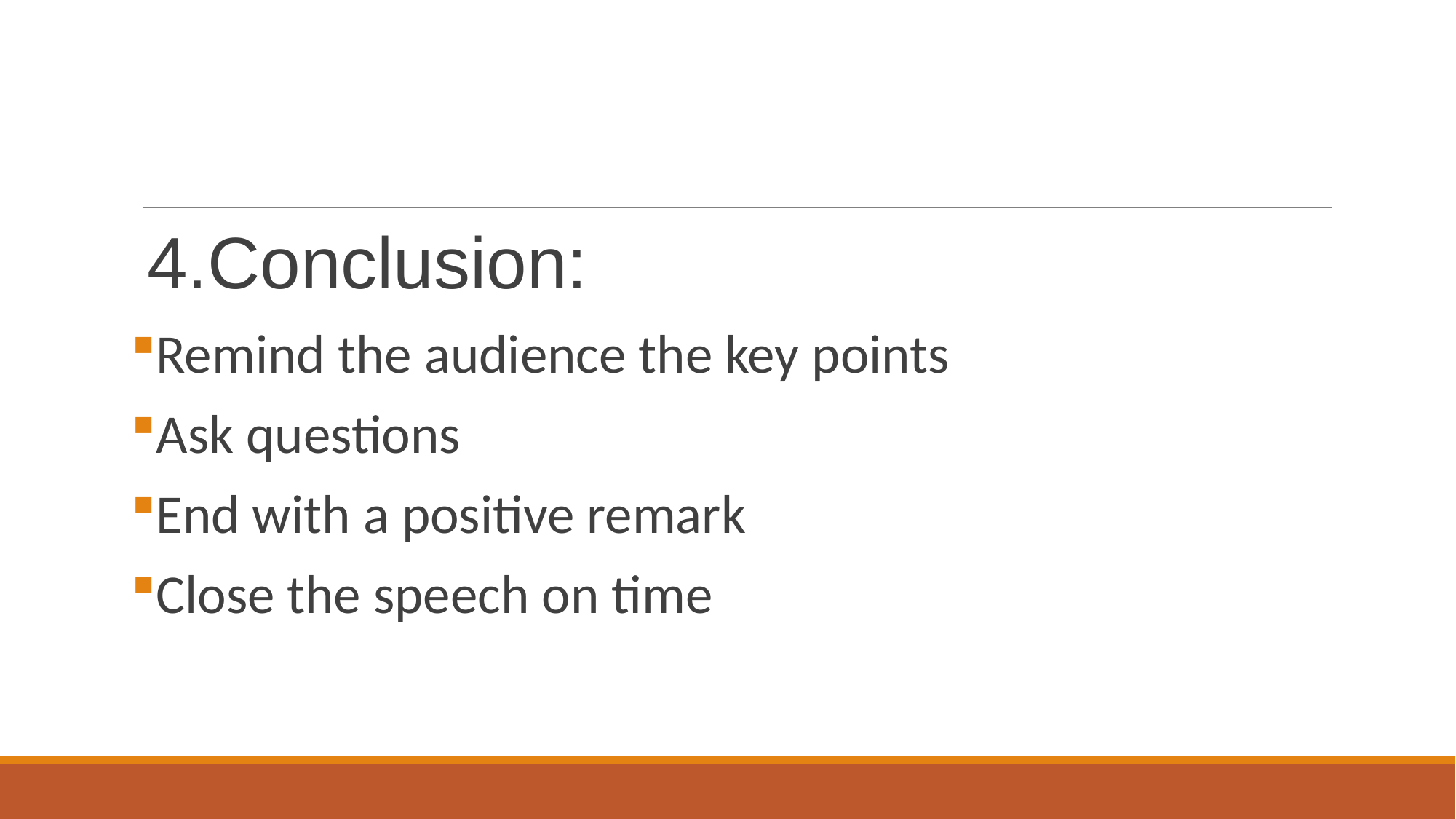

#
4.Conclusion:
Remind the audience the key points
Ask questions
End with a positive remark
Close the speech on time